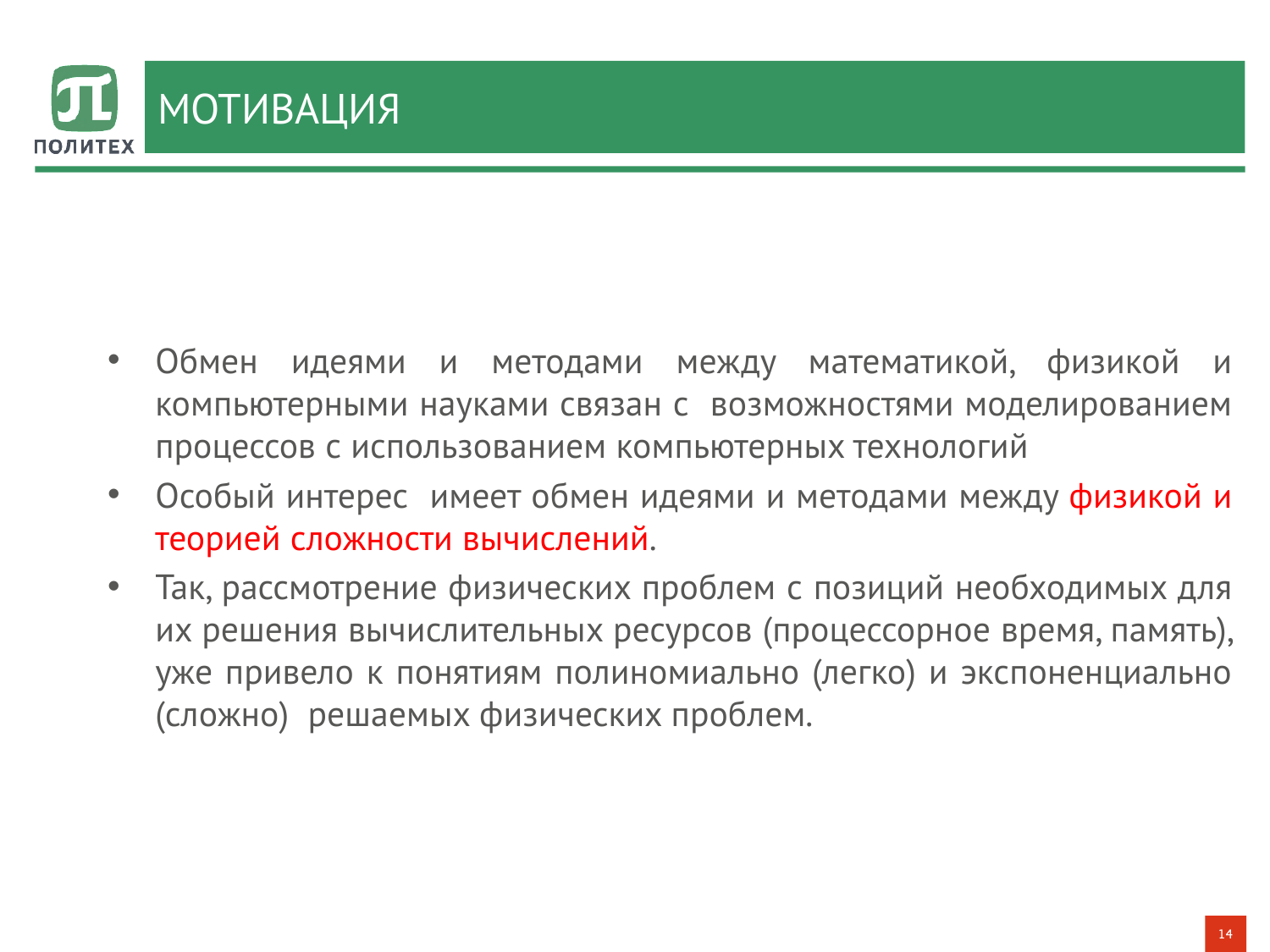

# Мотивация
Обмен идеями и методами между математикой, физикой и компьютерными науками связан с  возможностями моделированием процессов с использованием компьютерных технологий
Особый интерес  имеет обмен идеями и методами между физикой и теорией сложности вычислений.
Так, рассмотрение физических проблем с позиций необходимых для их решения вычислительных ресурсов (процессорное время, память), уже привело к понятиям полиномиально (легко) и экспоненциально (сложно)  решаемых физических проблем.
14